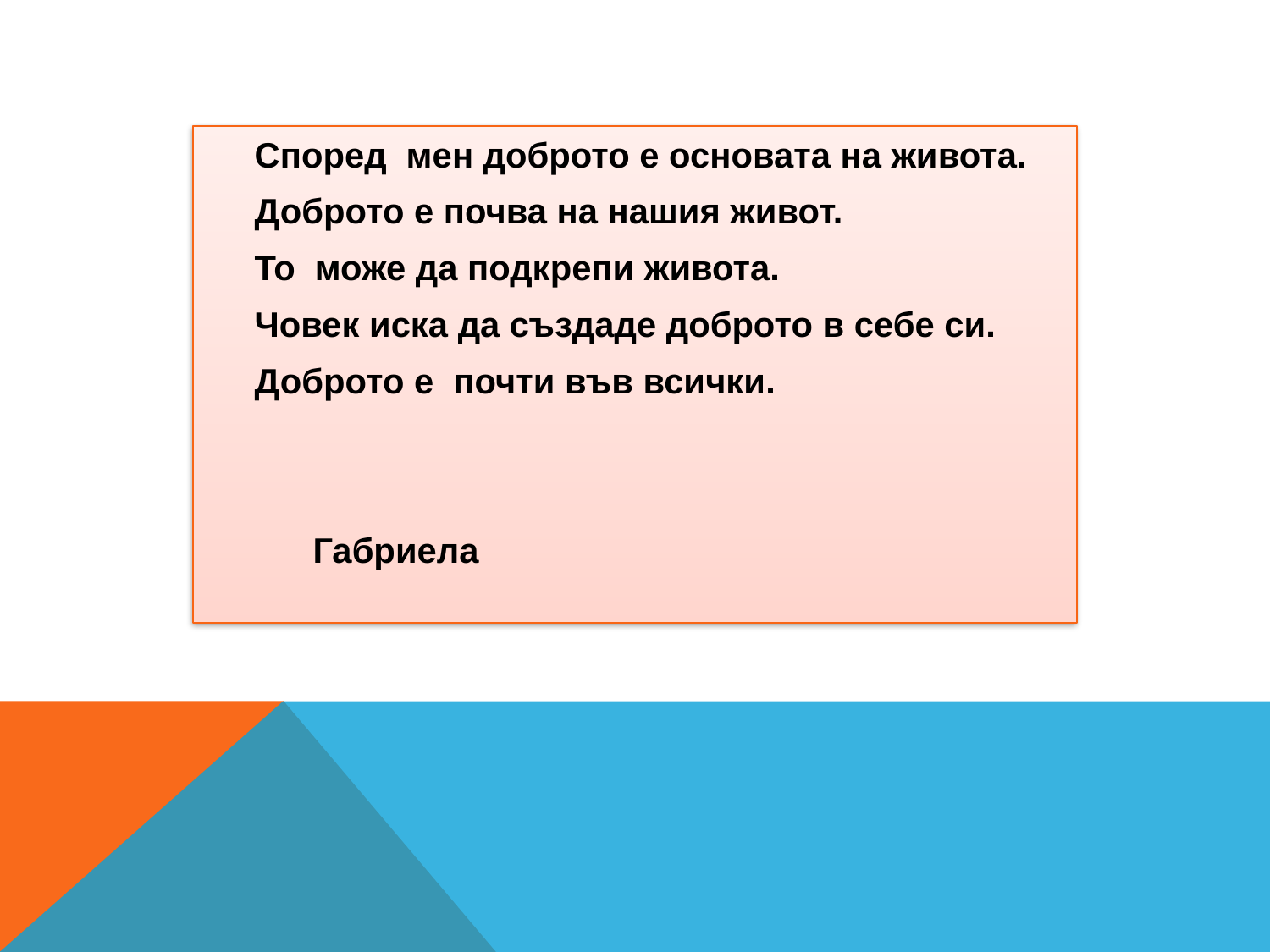

Според  мен доброто е основата на живота.
     Доброто е почва на нашия живот.
     То  може да подкрепи живота.
     Човек иска да създаде доброто в себе си.
     Доброто е  почти във всички.

           Габриела